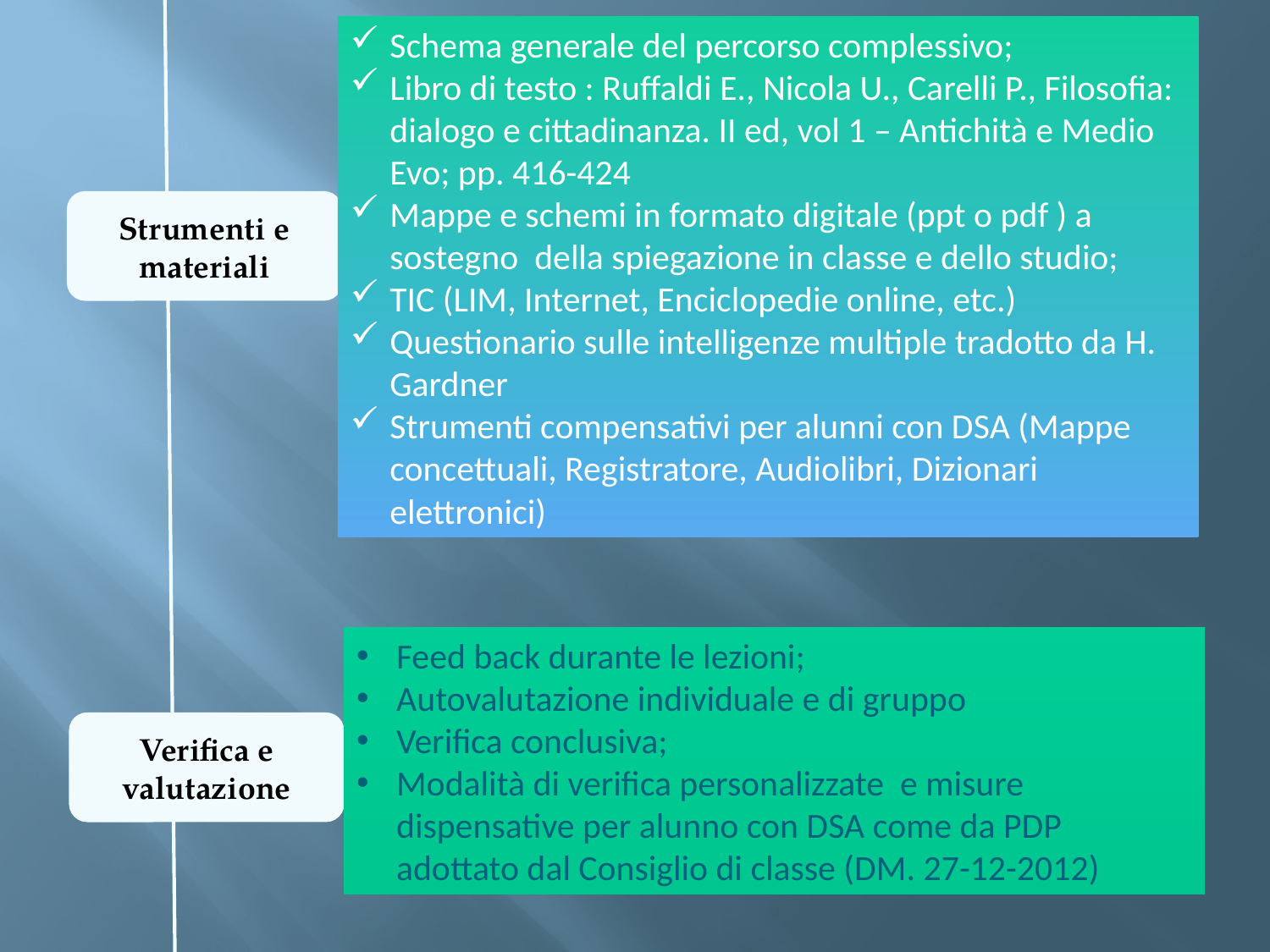

Schema generale del percorso complessivo;
Libro di testo : Ruffaldi E., Nicola U., Carelli P., Filosofia: dialogo e cittadinanza. II ed, vol 1 – Antichità e Medio Evo; pp. 416-424
Mappe e schemi in formato digitale (ppt o pdf ) a sostegno  della spiegazione in classe e dello studio;
TIC (LIM, Internet, Enciclopedie online, etc.)
Questionario sulle intelligenze multiple tradotto da H. Gardner
Strumenti compensativi per alunni con DSA (Mappe concettuali, Registratore, Audiolibri, Dizionari elettronici)
Strumenti e materiali
Feed back durante le lezioni;
Autovalutazione individuale e di gruppo
Verifica conclusiva;
Modalità di verifica personalizzate  e misure dispensative per alunno con DSA come da PDP adottato dal Consiglio di classe (DM. 27-12-2012)
Verifica e valutazione